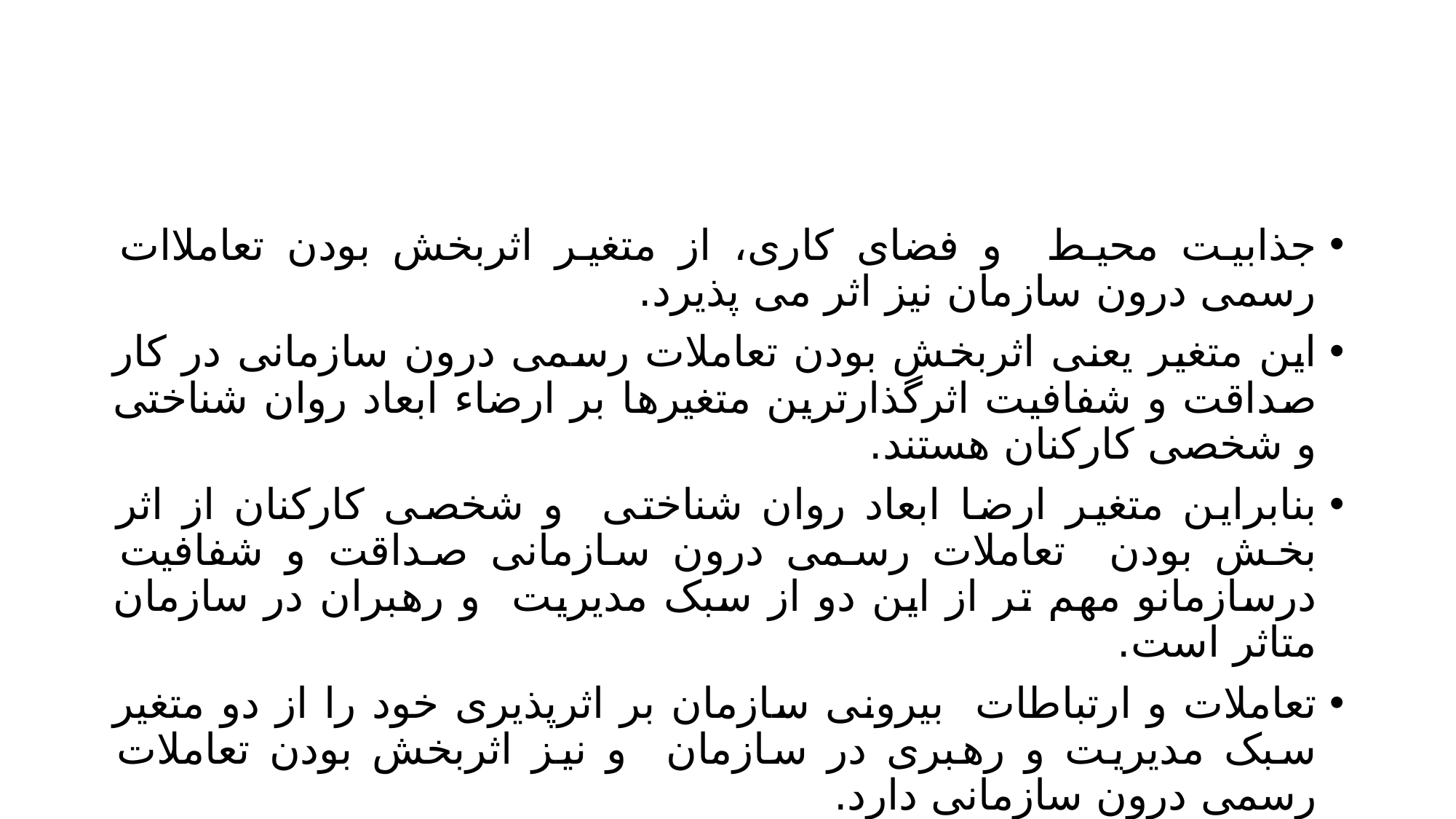

#
جذابیت محیط  و فضای کاری، از متغیر اثربخش بودن تعاملاات رسمی درون سازمان نیز اثر می پذیرد.
این متغیر یعنی اثربخش بودن تعاملات رسمی درون سازمانی در کار صداقت و شفافیت اثرگذارترین متغیرها بر ارضاء ابعاد روان شناختی و شخصی کارکنان هستند.
بنابراین متغیر ارضا ابعاد روان شناختی  و شخصی کارکنان از اثر بخش بودن  تعاملات رسمی درون سازمانی صداقت و شفافیت درسازمانو مهم تر از این دو از سبک مدیریت  و رهبران در سازمان متاثر است.
تعاملات و ارتباطات  بیرونی سازمان بر اثرپذیری خود را از دو متغیر سبک مدیریت و رهبری در سازمان  و نیز اثربخش بودن تعاملات رسمی درون سازمانی دارد.